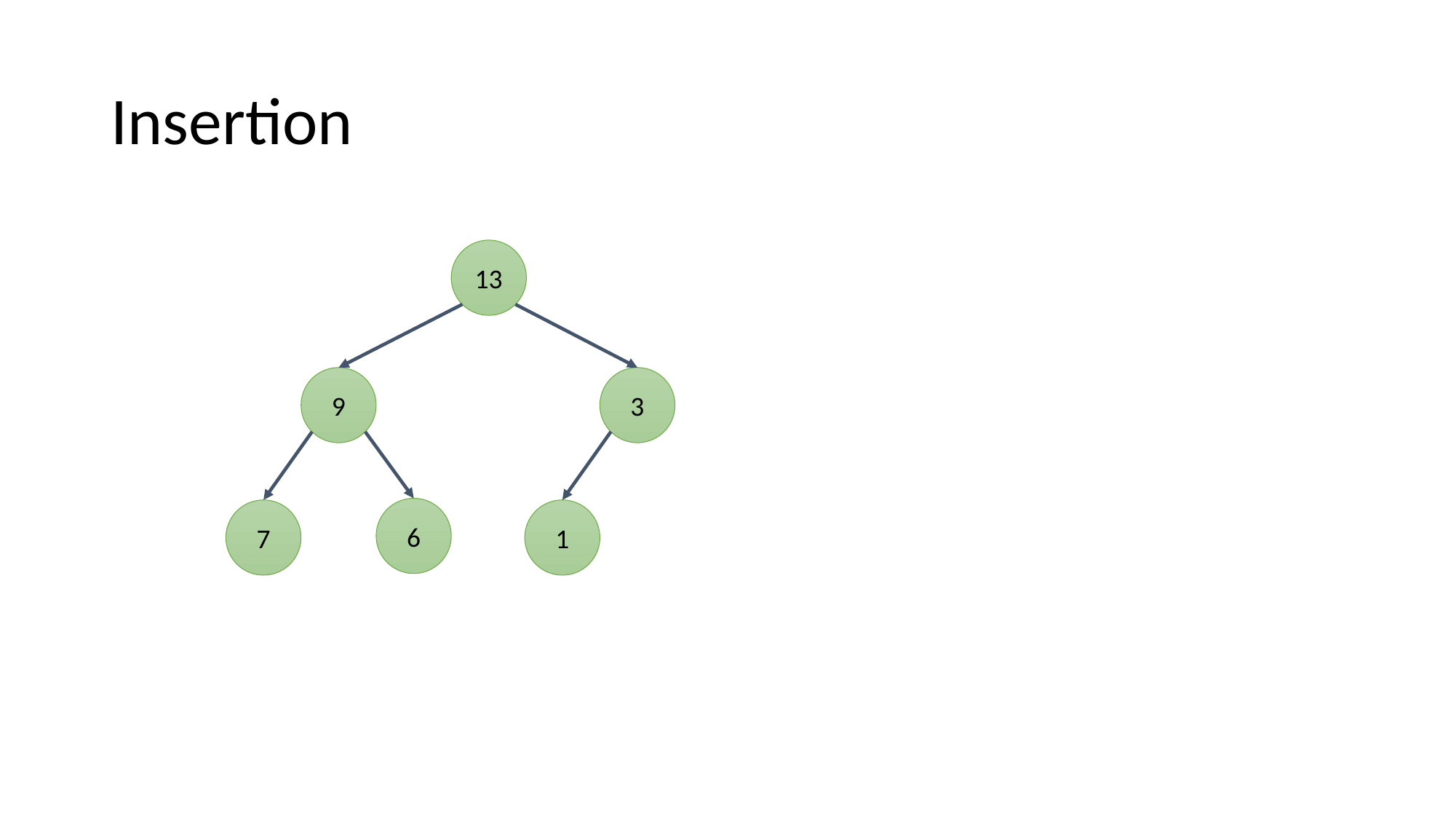

# Insertion
13
3
9
6
7
1